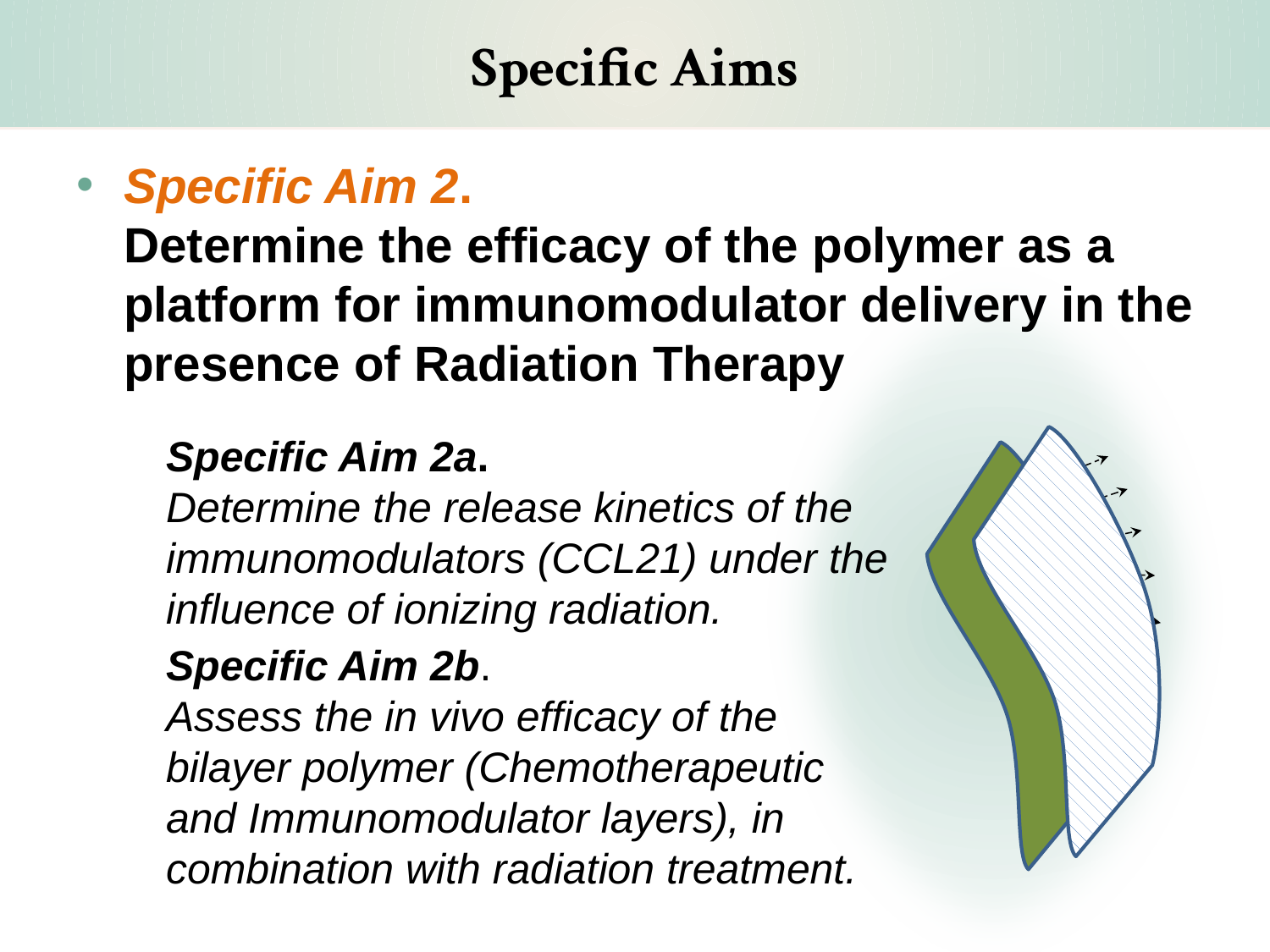

# Specific Aims
Specific Aim 2.
Determine the efficacy of the polymer as a platform for immunomodulator delivery in the presence of Radiation Therapy

Specific Aim 2a.
Determine the release kinetics of the immunomodulators (CCL21) under the influence of ionizing radiation.

Specific Aim 2b.
Assess the in vivo efficacy of the bilayer polymer (Chemotherapeutic and Immunomodulator layers), in combination with radiation treatment.